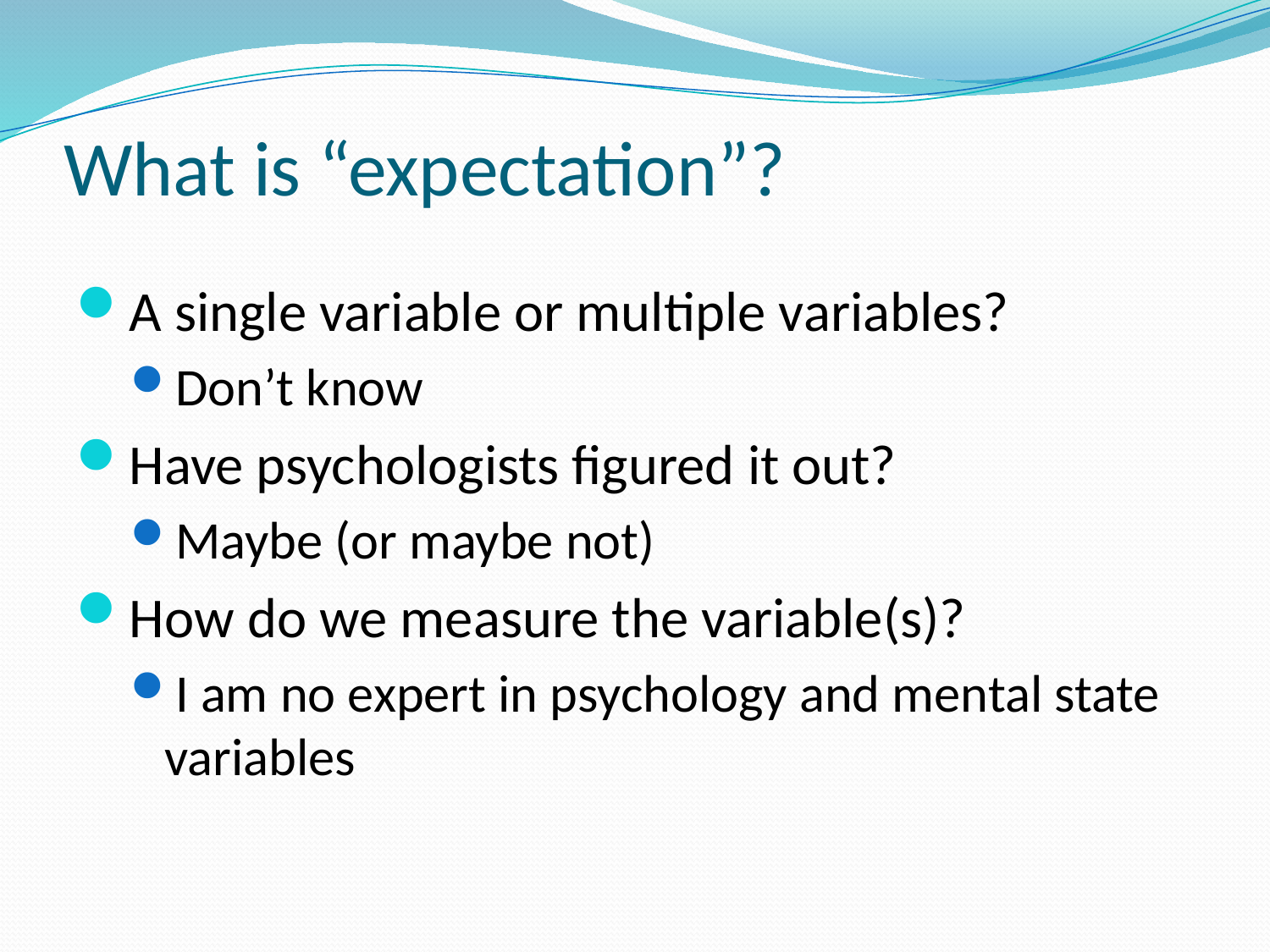

# What is “expectation”?
A single variable or multiple variables?
Don’t know
Have psychologists figured it out?
Maybe (or maybe not)
How do we measure the variable(s)?
I am no expert in psychology and mental state variables